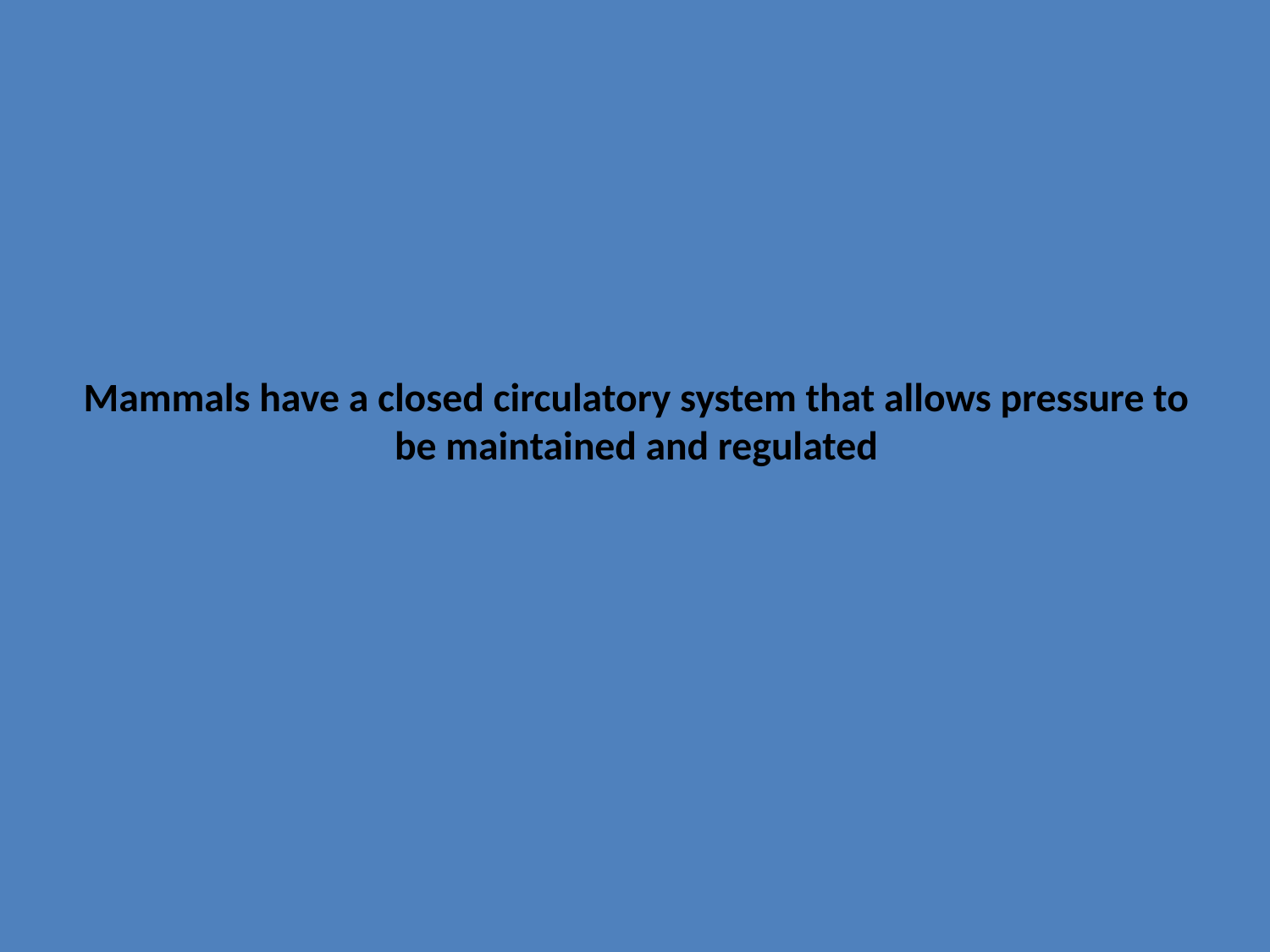

# Mammals have a closed circulatory system that allows pressure to be maintained and regulated